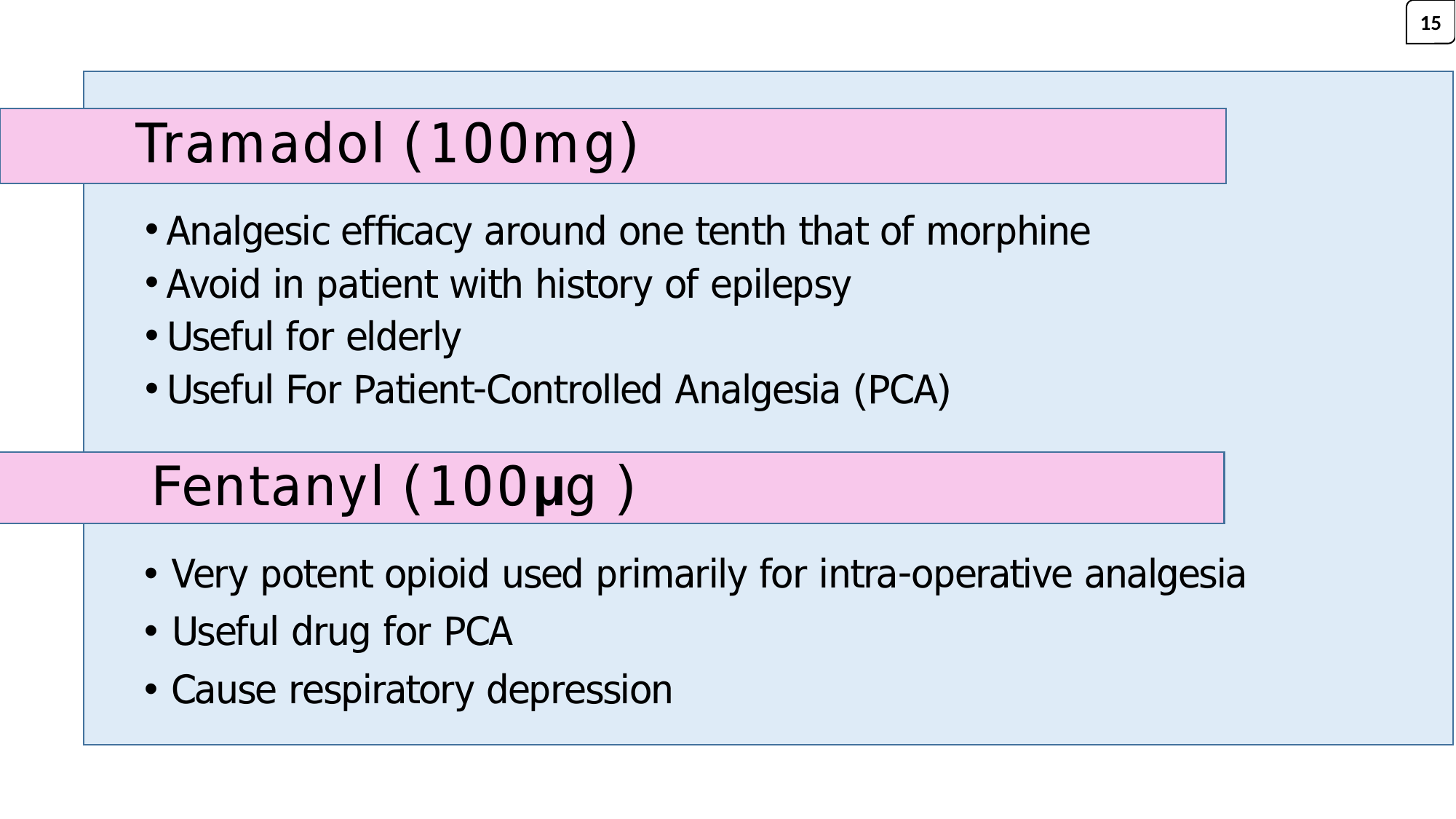

15

# Tramadol (100mg)

Analgesic efficacy around one tenth that of morphine
Avoid in patient with history of epilepsy
Useful for elderly
Useful For Patient-Controlled Analgesia (PCA)
      Fentanyl (100μg )

Very potent opioid used primarily for intra-operative analgesia
Useful drug for PCA
Cause respiratory depression